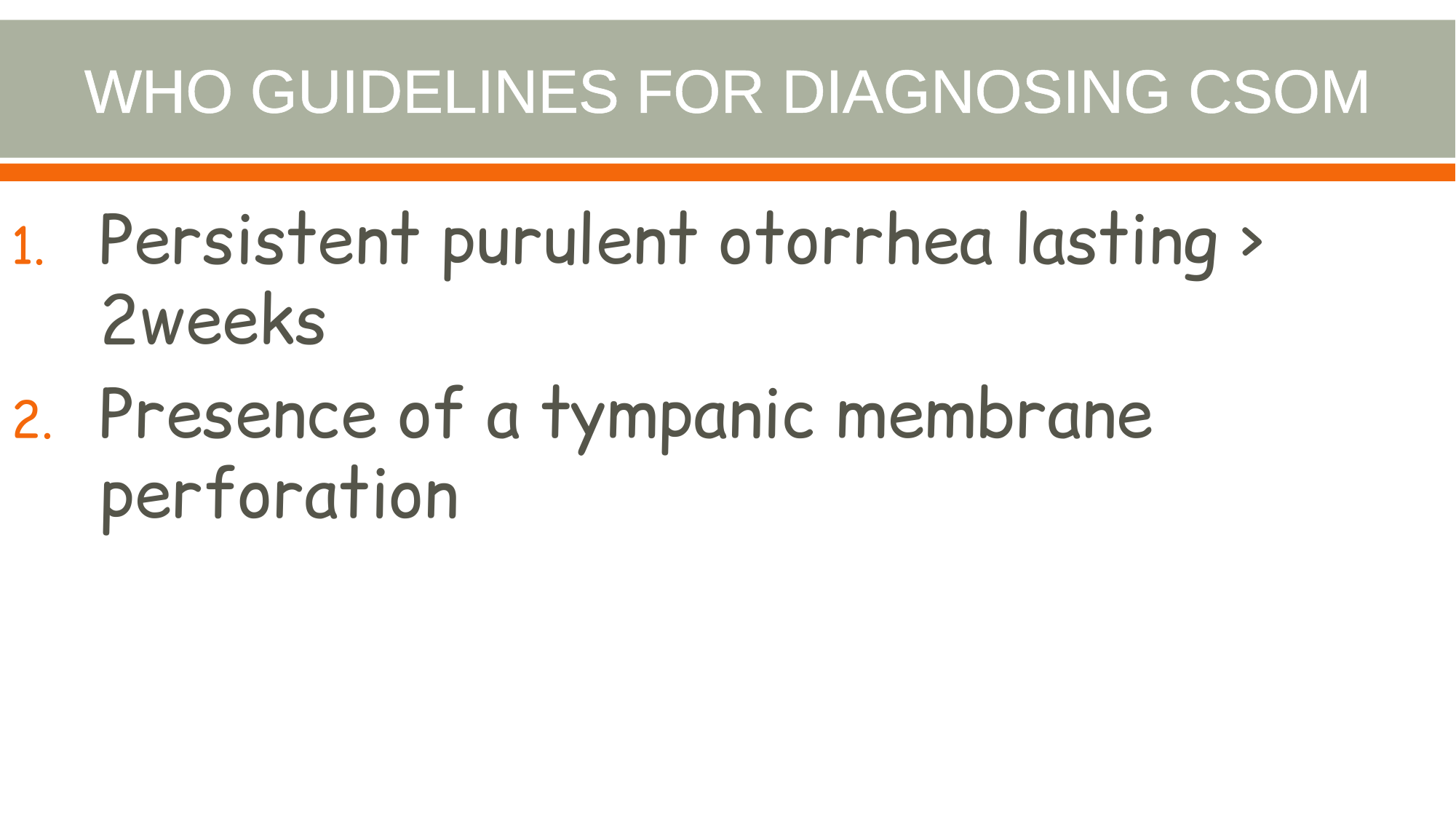

# WHO GUIDELINES FOR DIAGNOSING CSOM
Persistent purulent otorrhea lasting > 2weeks
Presence of a tympanic membrane perforation